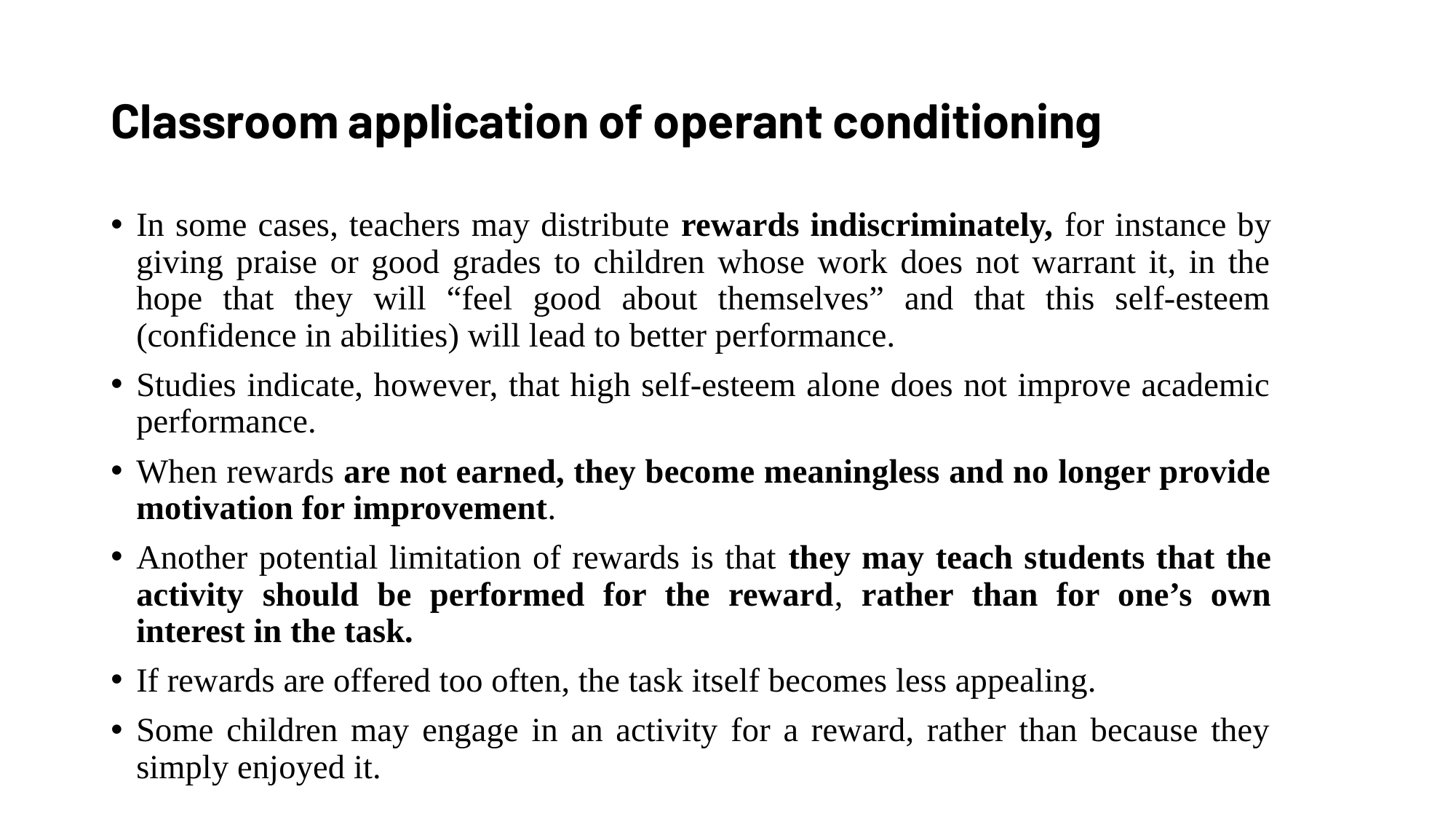

# Classroom application of operant conditioning
In some cases, teachers may distribute rewards indiscriminately, for instance by giving praise or good grades to children whose work does not warrant it, in the hope that they will “feel good about themselves” and that this self-esteem (confidence in abilities) will lead to better performance.
Studies indicate, however, that high self-esteem alone does not improve academic performance.
When rewards are not earned, they become meaningless and no longer provide motivation for improvement.
Another potential limitation of rewards is that they may teach students that the activity should be performed for the reward, rather than for one’s own interest in the task.
If rewards are offered too often, the task itself becomes less appealing.
Some children may engage in an activity for a reward, rather than because they simply enjoyed it.